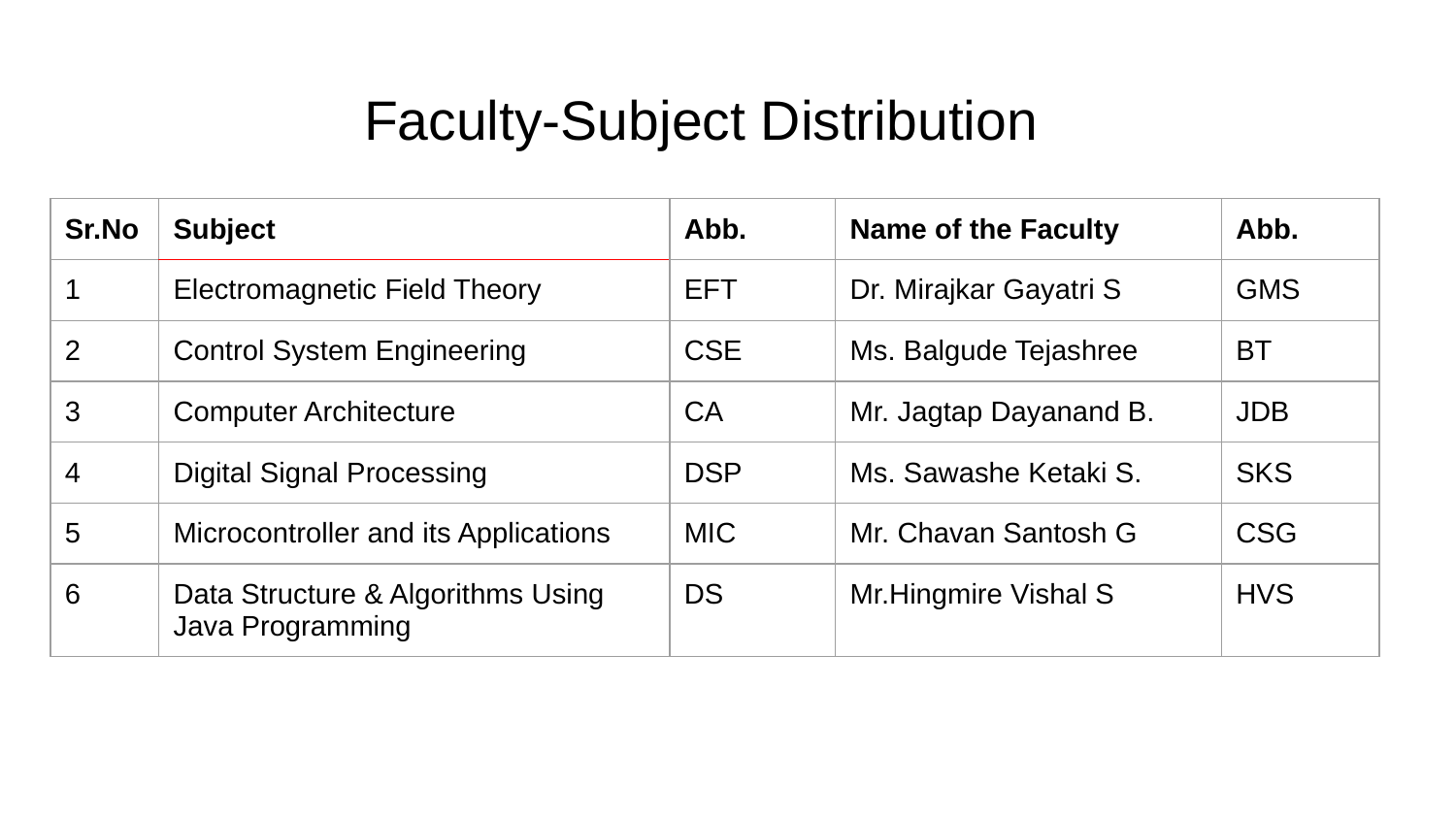

# Faculty-Subject Distribution

| Sr.No | Subject | Abb. | Name of the Faculty | Abb. |
| --- | --- | --- | --- | --- |
| 1 | Electromagnetic Field Theory | EFT | Dr. Mirajkar Gayatri S | GMS |
| 2 | Control System Engineering | CSE | Ms. Balgude Tejashree | BT |
| 3 | Computer Architecture | CA | Mr. Jagtap Dayanand B. | JDB |
| 4 | Digital Signal Processing | DSP | Ms. Sawashe Ketaki S. | SKS |
| 5 | Microcontroller and its Applications | MIC | Mr. Chavan Santosh G | CSG |
| 6 | Data Structure & Algorithms Using Java Programming | DS | Mr.Hingmire Vishal S | HVS |